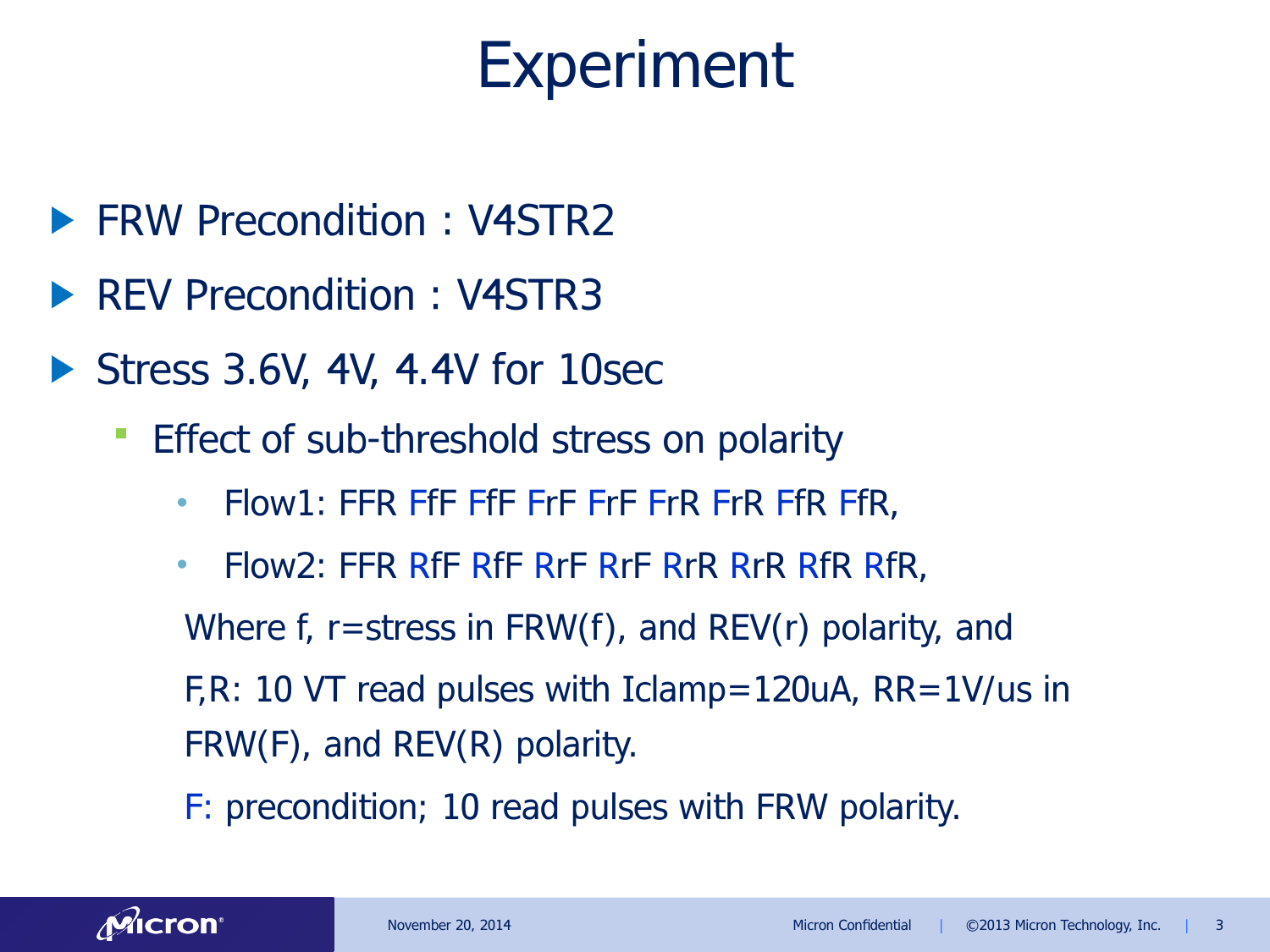

# Experiment
FRW Precondition : V4STR2
REV Precondition : V4STR3
Stress 3.6V, 4V, 4.4V for 10sec
Effect of sub-threshold stress on polarity
Flow1: FFR FfF FfF FrF FrF FrR FrR FfR FfR,
Flow2: FFR RfF RfF RrF RrF RrR RrR RfR RfR,
Where f, r=stress in FRW(f), and REV(r) polarity, and
F,R: 10 VT read pulses with Iclamp=120uA, RR=1V/us in FRW(F), and REV(R) polarity.
F: precondition; 10 read pulses with FRW polarity.
November 20, 2014